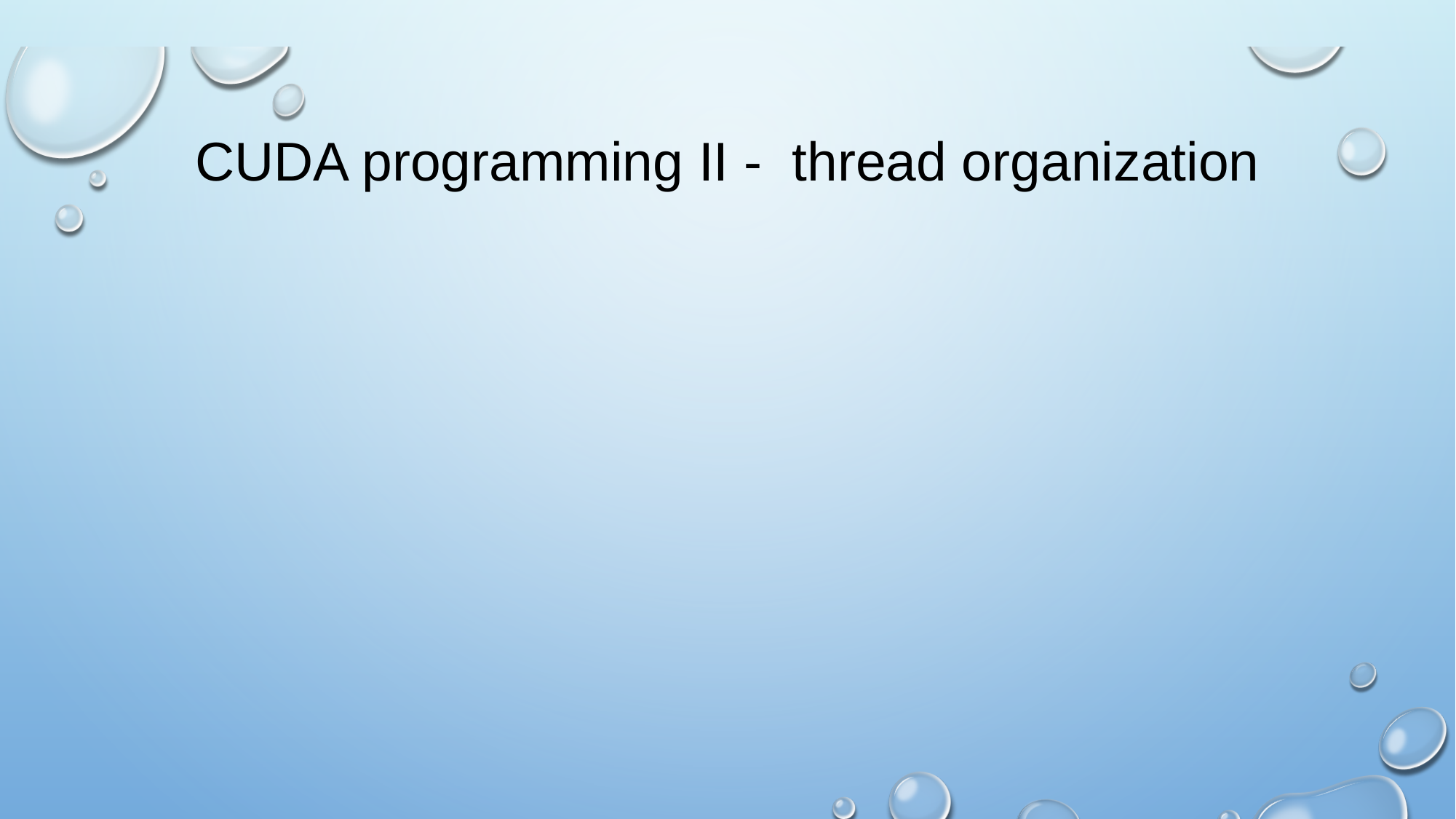

# CUDA programming II -  thread organization